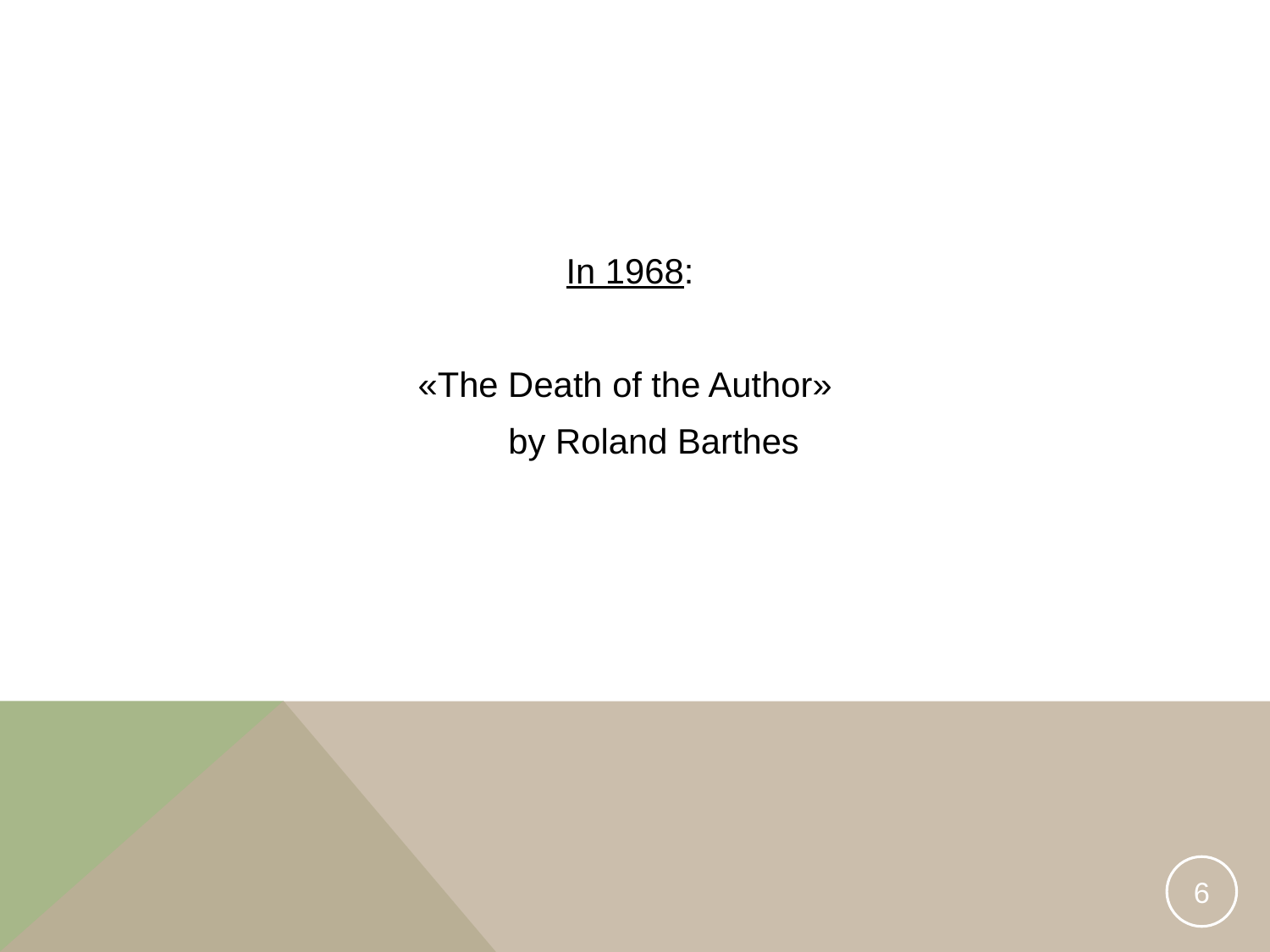

In 1968:

«The Death of the Author»
	by Roland Barthes
6